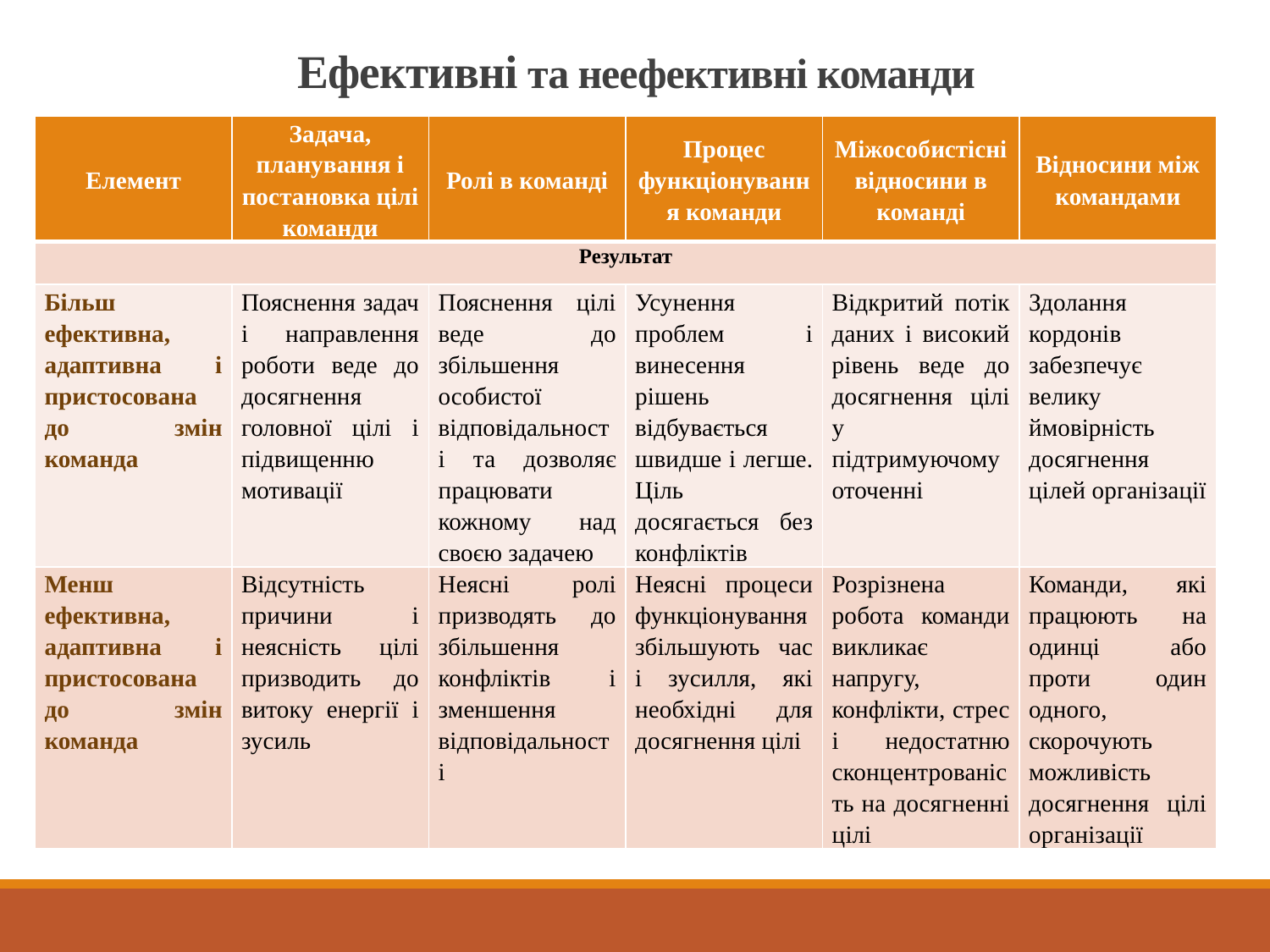

# Ефективні та неефективні команди
| Елемент | Задача, планування і постановка цілі команди | Ролі в команді | Процес функціонування команди | Міжособистісні відносини в команді | Відносини між командами |
| --- | --- | --- | --- | --- | --- |
| Результат |  |  |  |  |  |
| Більш ефективна, адаптивна і пристосована до змін команда | Пояснення задач і направлення роботи веде до досягнення головної цілі і підвищенню мотивації | Пояснення цілі веде до збільшення особистої відповідальності та дозволяє працювати кожному над своєю задачею | Усунення проблем і винесення рішень відбувається швидше і легше. Ціль досягається без конфліктів | Відкритий потік даних і високий рівень веде до досягнення цілі у підтримуючому оточенні | Здолання кордонів забезпечує велику ймовірність досягнення цілей організації |
| Менш ефективна, адаптивна і пристосована до змін команда | Відсутність причини і неясність цілі призводить до витоку енергії і зусиль | Неясні ролі призводять до збільшення конфліктів і зменшення відповідальності | Неясні процеси функціонування збільшують час і зусилля, які необхідні для досягнення цілі | Розрізнена робота команди викликає напругу, конфлікти, стрес і недостатню сконцентрованість на досягненні цілі | Команди, які працюють на одинці або проти один одного, скорочують можливість досягнення цілі організації |